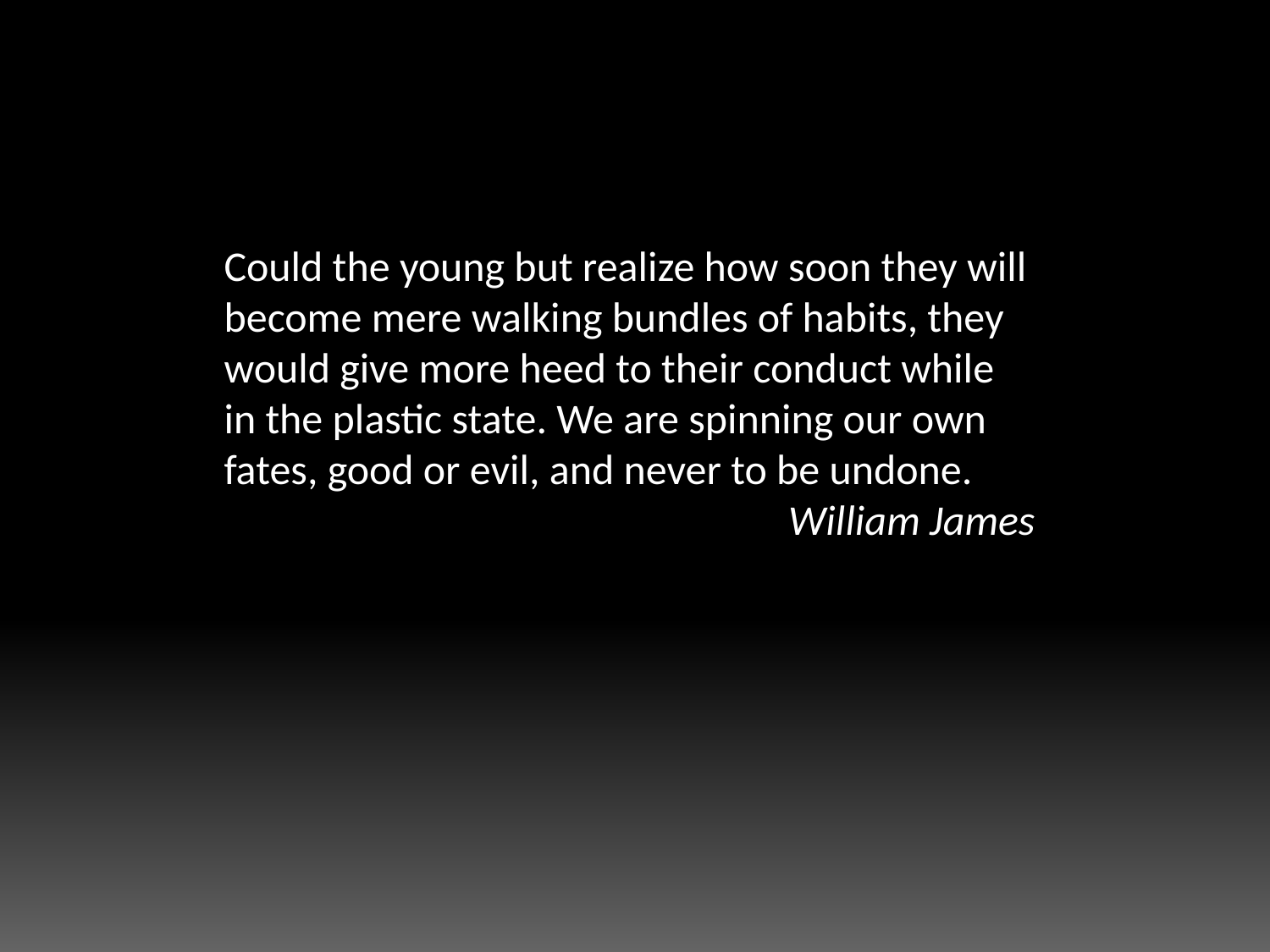

Could the young but realize how soon they will become mere walking bundles of habits, they would give more heed to their conduct while in the plastic state. We are spinning our own fates, good or evil, and never to be undone.
William James